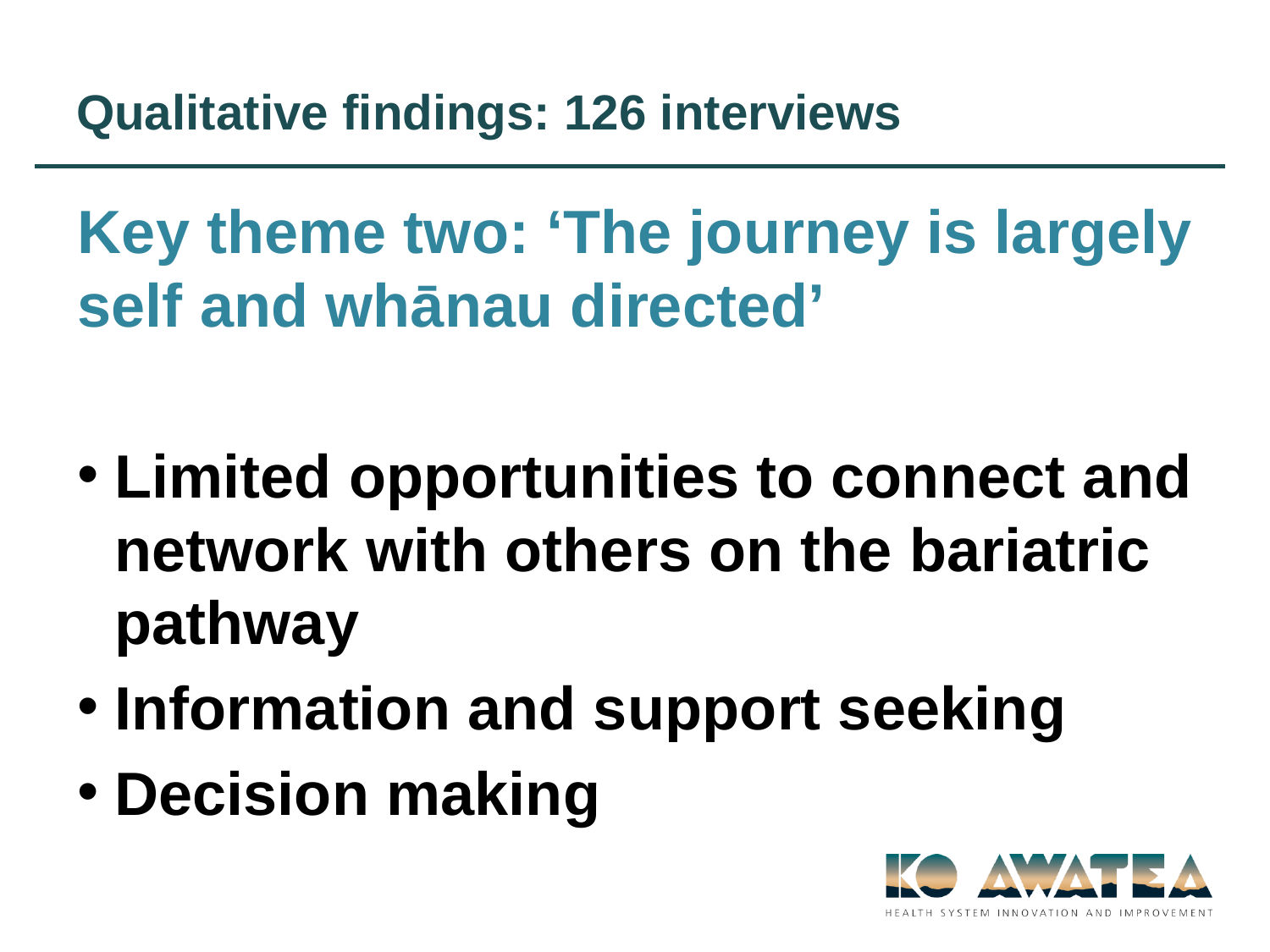

# Qualitative findings: 126 interviews
Key theme two: ‘The journey is largely self and whānau directed’

Limited opportunities to connect and network with others on the bariatric pathway
Information and support seeking
Decision making